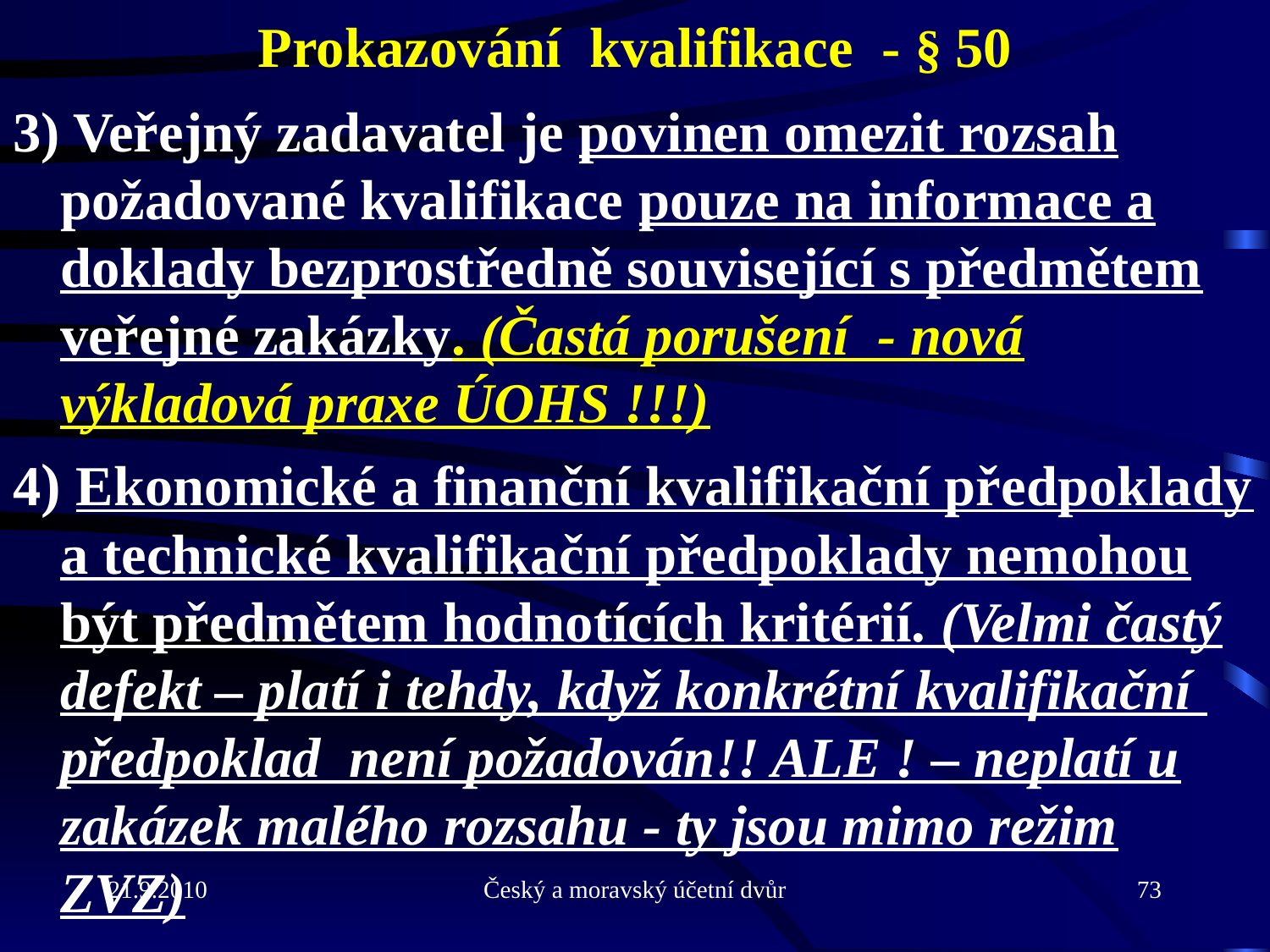

# Prokazování  kvalifikace  - § 50
3) Veřejný zadavatel je povinen omezit rozsah požadované kvalifikace pouze na informace a doklady bezprostředně související s předmětem veřejné zakázky. (Častá porušení  - nová výkladová praxe ÚOHS !!!)
4) Ekonomické a finanční kvalifikační předpoklady a technické kvalifikační předpoklady nemohou být předmětem hodnotících kritérií. (Velmi častý defekt – platí i tehdy, když konkrétní kvalifikační  předpoklad  není požadován!! ALE ! – neplatí u zakázek malého rozsahu - ty jsou mimo režim ZVZ)

21.9.2010
Český a moravský účetní dvůr
73